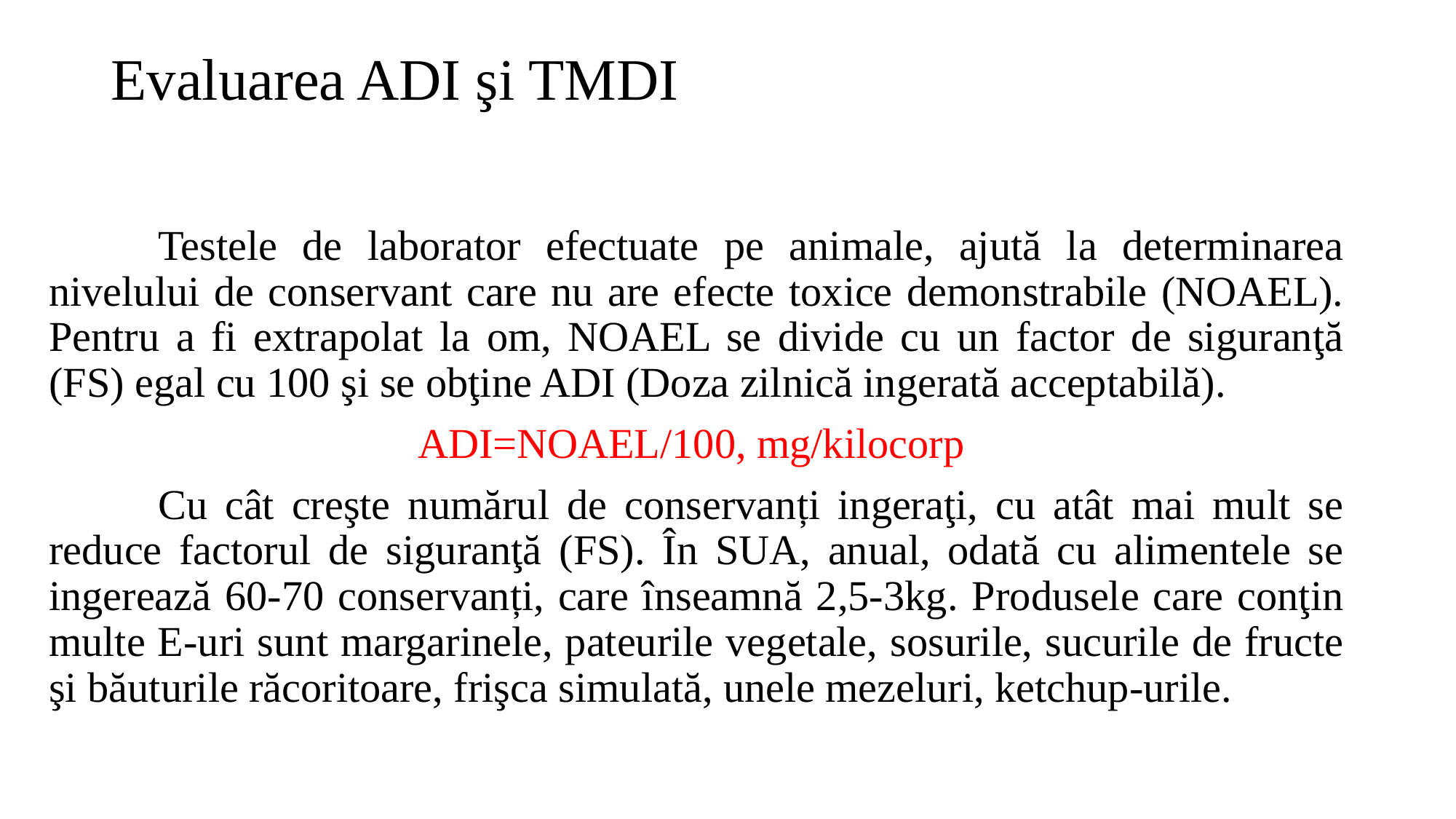

# Evaluarea ADI şi TMDI
	Testele de laborator efectuate pe animale, ajută la determinarea nivelului de conservant care nu are efecte toxice demonstrabile (NOAEL). Pentru a fi extrapolat la om, NOAEL se divide cu un factor de siguranţă (FS) egal cu 100 şi se obţine ADI (Doza zilnică ingerată acceptabilă).
ADI=NOAEL/100, mg/kilocorp
	Cu cât creşte numărul de conservanți ingeraţi, cu atât mai mult se reduce factorul de siguranţă (FS). În SUA, anual, odată cu alimentele se ingerează 60-70 conservanți, care înseamnă 2,5-3kg. Produsele care conţin multe E-uri sunt margarinele, pateurile vegetale, sosurile, sucurile de fructe şi băuturile răcoritoare, frişca simulată, unele mezeluri, ketchup-urile.